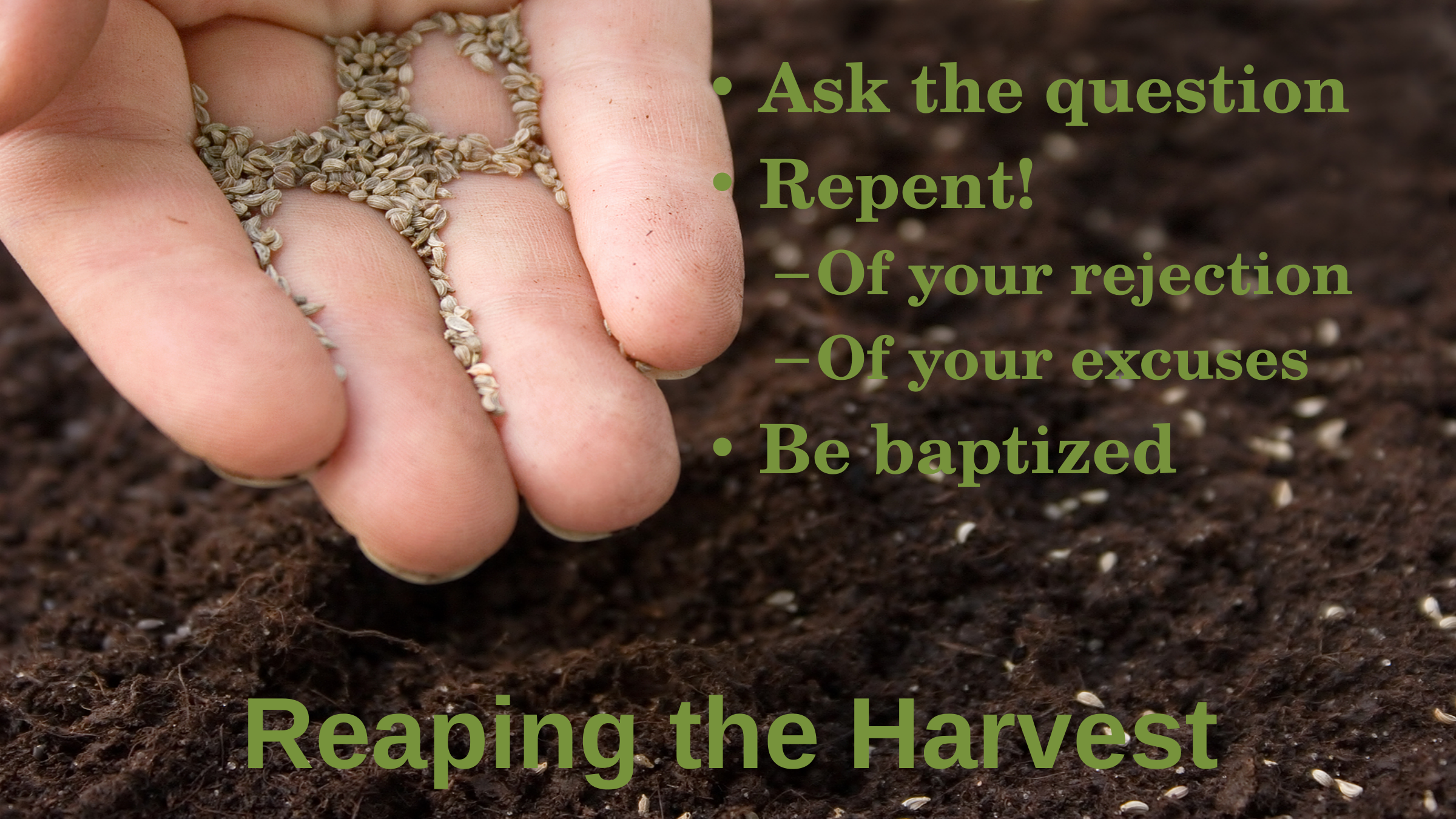

Ask the question
Repent!
Of your rejection
Of your excuses
Be baptized

# Reaping the Harvest